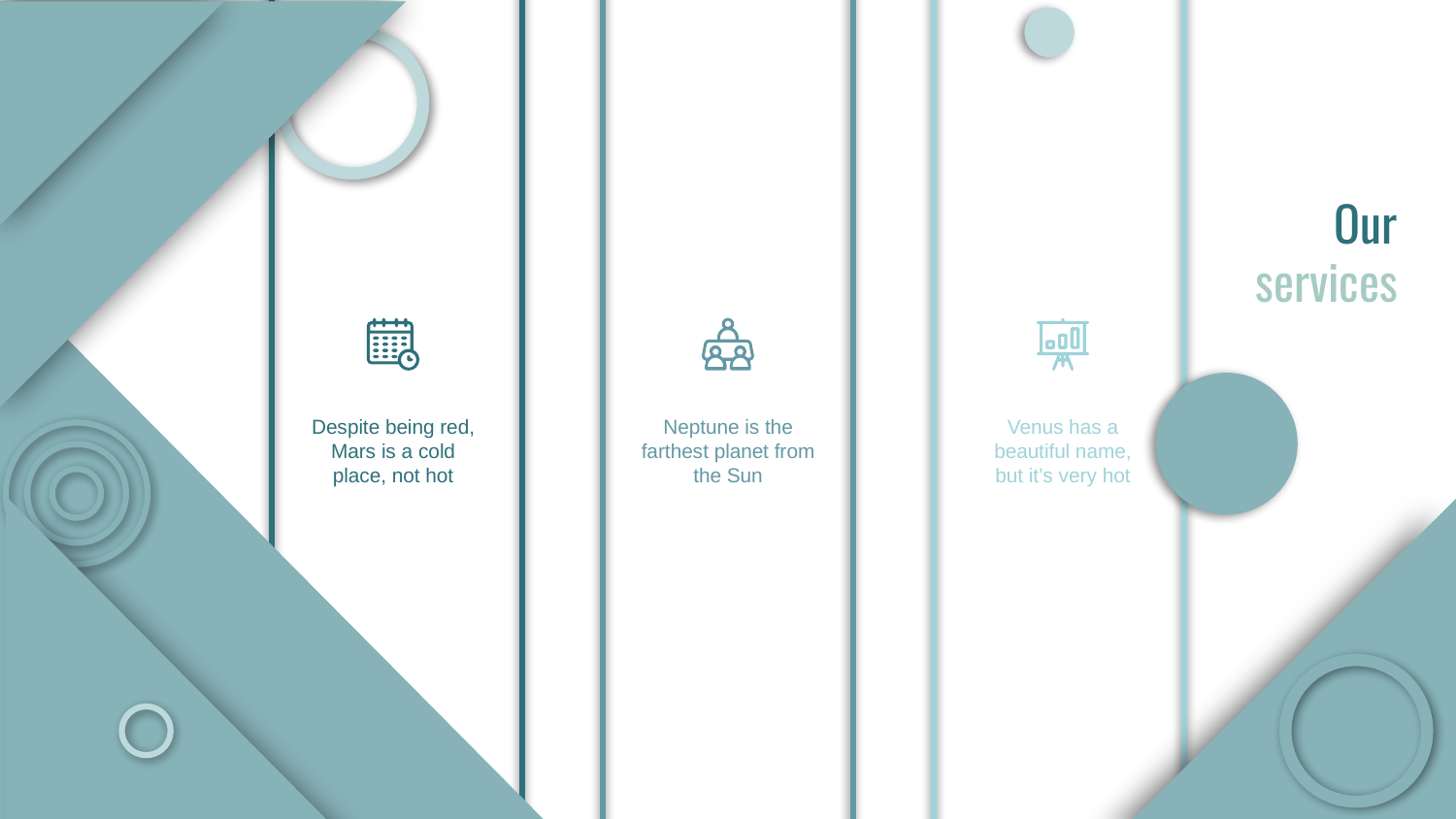

# Our services

Despite being red, Mars is a cold place, not hot

Neptune is the farthest planet from the Sun

Venus has a beautiful name, but it’s very hot